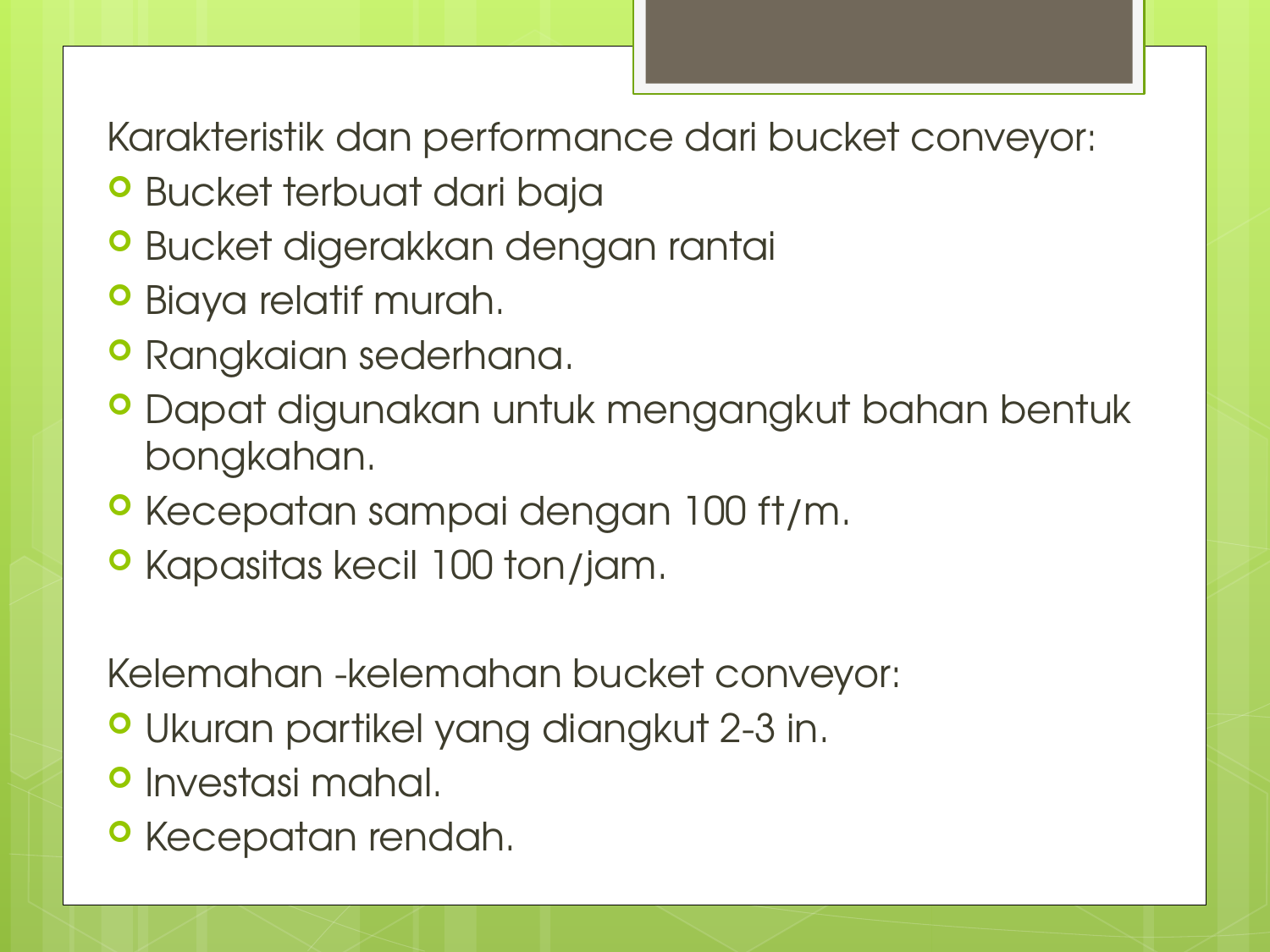

Karakteristik dan performance dari bucket conveyor:
Bucket terbuat dari baja
Bucket digerakkan dengan rantai
Biaya relatif murah.
Rangkaian sederhana.
Dapat digunakan untuk mengangkut bahan bentuk bongkahan.
Kecepatan sampai dengan 100 ft/m.
Kapasitas kecil 100 ton/jam.

Kelemahan -kelemahan bucket conveyor:
Ukuran partikel yang diangkut 2-3 in.
Investasi mahal.
Kecepatan rendah.